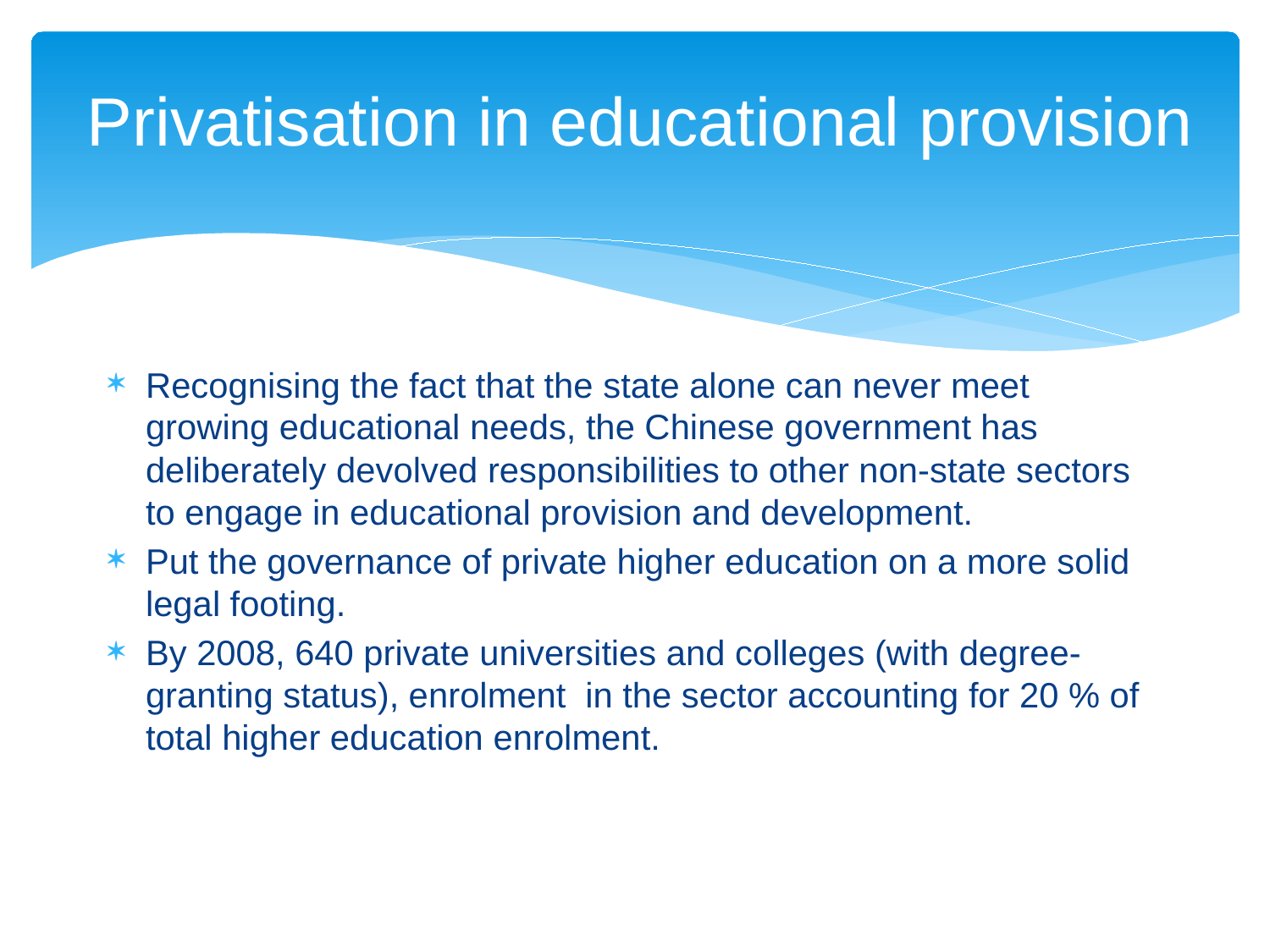

# Privatisation in educational provision
Recognising the fact that the state alone can never meet growing educational needs, the Chinese government has deliberately devolved responsibilities to other non-state sectors to engage in educational provision and development.
Put the governance of private higher education on a more solid legal footing.
By 2008, 640 private universities and colleges (with degree-granting status), enrolment  in the sector accounting for 20 % of total higher education enrolment.